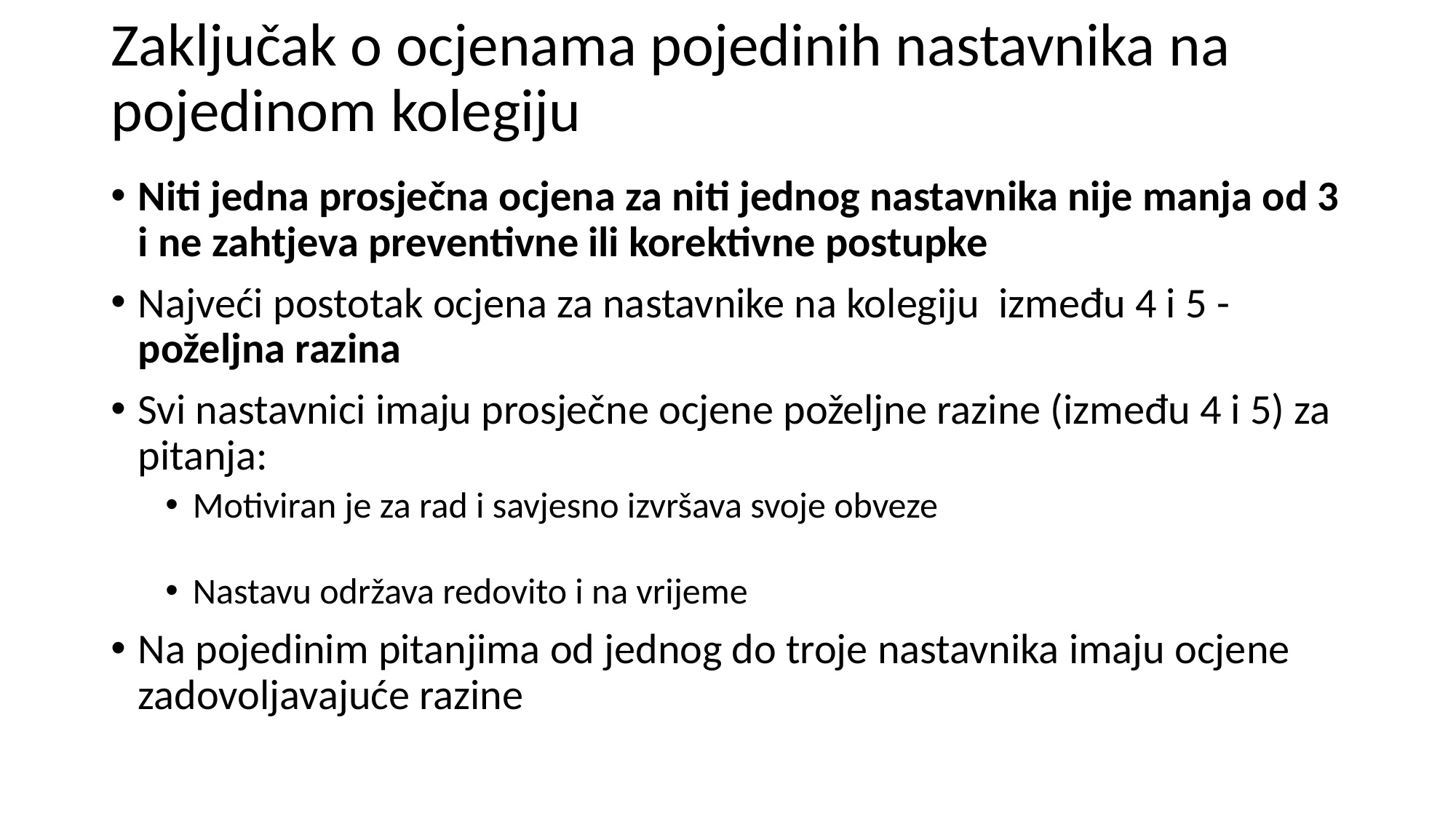

# Zaključak o ocjenama pojedinih nastavnika na pojedinom kolegiju
Niti jedna prosječna ocjena za niti jednog nastavnika nije manja od 3 i ne zahtjeva preventivne ili korektivne postupke
Najveći postotak ocjena za nastavnike na kolegiju  između 4 i 5 -  poželjna razina
Svi nastavnici imaju prosječne ocjene poželjne razine (između 4 i 5) za pitanja:
Motiviran je za rad i savjesno izvršava svoje obveze
Nastavu održava redovito i na vrijeme
Na pojedinim pitanjima od jednog do troje nastavnika imaju ocjene zadovoljavajuće razine